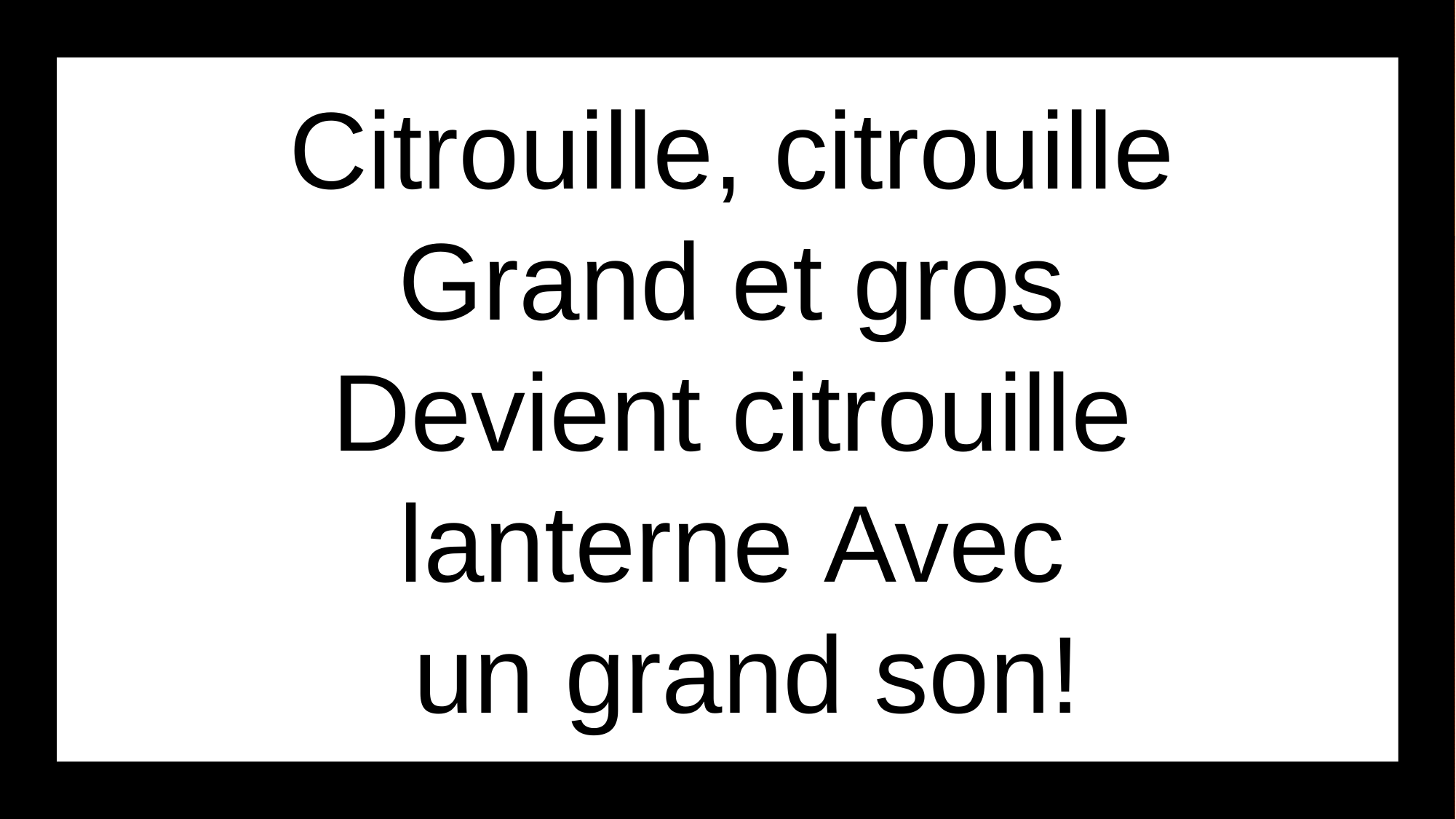

Citrouille, citrouille​
Grand et gros​
Devient citrouille lanterne Avec
 un grand son!